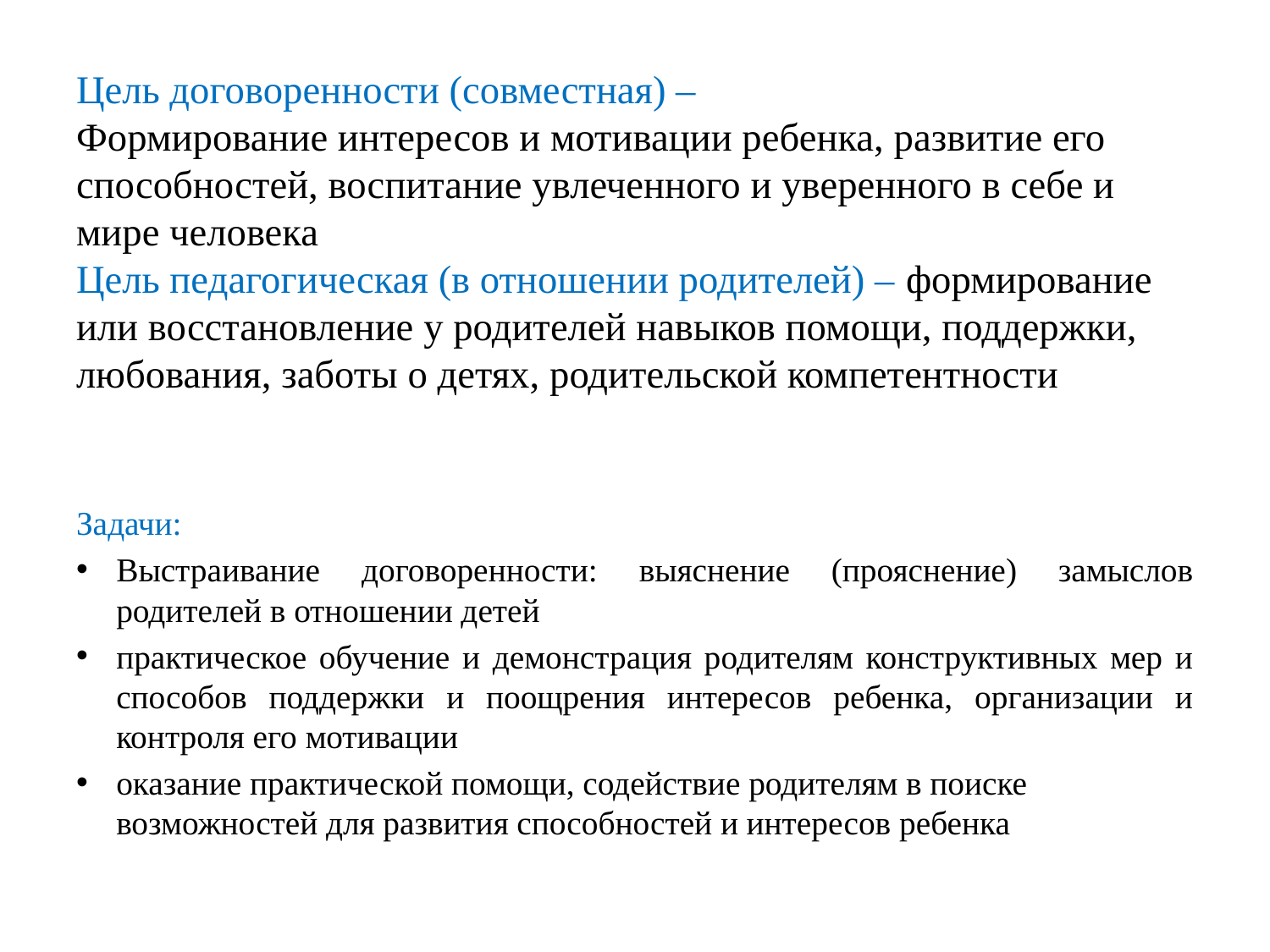

# Цель договоренности (совместная) – Формирование интересов и мотивации ребенка, развитие его способностей, воспитание увлеченного и уверенного в себе и мире человека Цель педагогическая (в отношении родителей) – формирование или восстановление у родителей навыков помощи, поддержки, любования, заботы о детях, родительской компетентности
Задачи:
Выстраивание договоренности: выяснение (прояснение) замыслов родителей в отношении детей
практическое обучение и демонстрация родителям конструктивных мер и способов поддержки и поощрения интересов ребенка, организации и контроля его мотивации
оказание практической помощи, содействие родителям в поиске возможностей для развития способностей и интересов ребенка